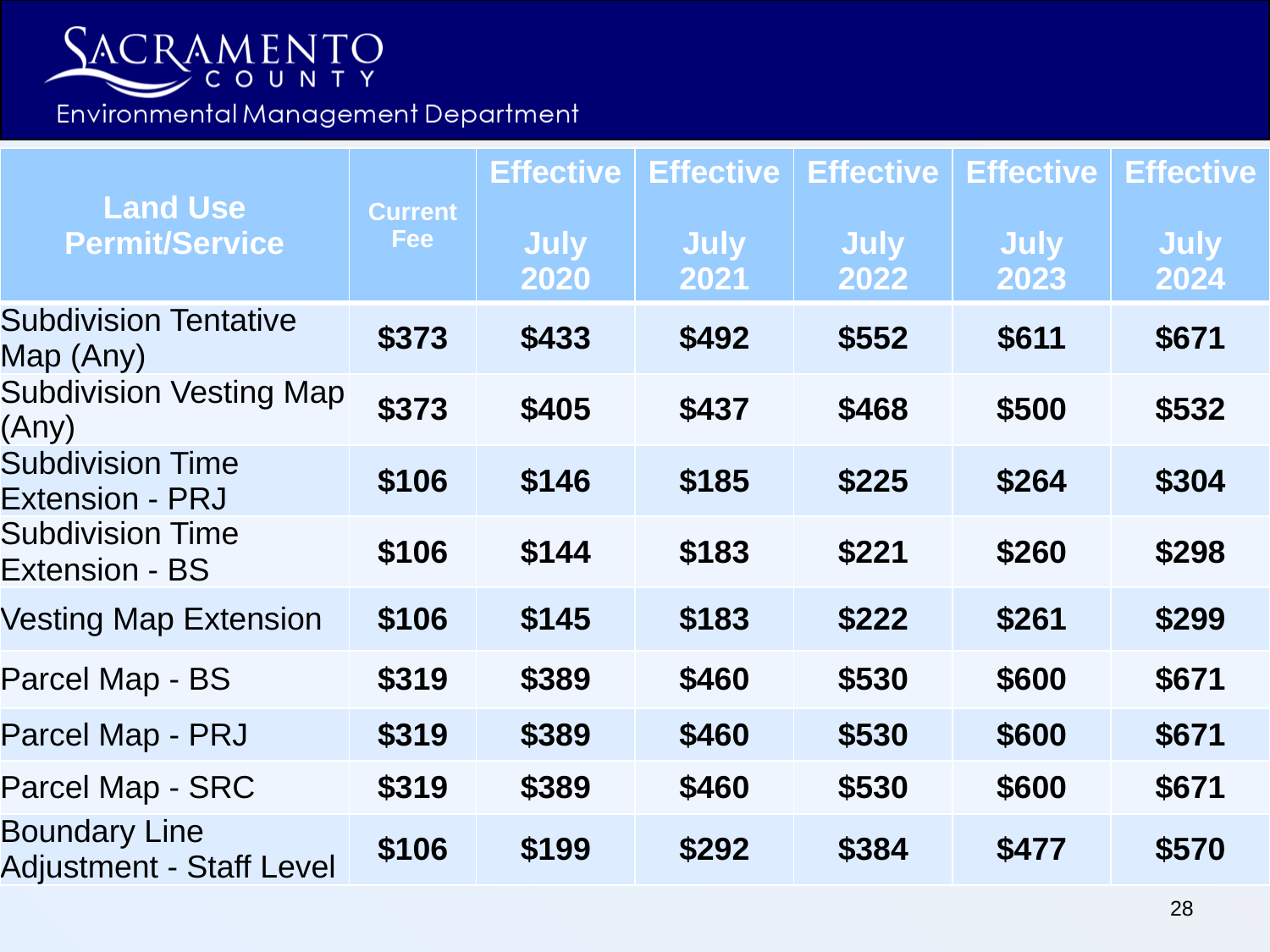

| Land Use Permit/Service | Current Fee | Effective July 2020 | Effective July 2021 | Effective July 2022 | Effective July 2023 | Effective July 2024 |
| --- | --- | --- | --- | --- | --- | --- |
| Subdivision Tentative Map (Any) | $373 | $433 | $492 | $552 | $611 | $671 |
| Subdivision Vesting Map (Any) | $373 | $405 | $437 | $468 | $500 | $532 |
| Subdivision Time Extension - PRJ | $106 | $146 | $185 | $225 | $264 | $304 |
| Subdivision Time Extension - BS | $106 | $144 | $183 | $221 | $260 | $298 |
| Vesting Map Extension | $106 | $145 | $183 | $222 | $261 | $299 |
| Parcel Map - BS | $319 | $389 | $460 | $530 | $600 | $671 |
| Parcel Map - PRJ | $319 | $389 | $460 | $530 | $600 | $671 |
| Parcel Map - SRC | $319 | $389 | $460 | $530 | $600 | $671 |
| Boundary Line Adjustment - Staff Level | $106 | $199 | $292 | $384 | $477 | $570 |
28